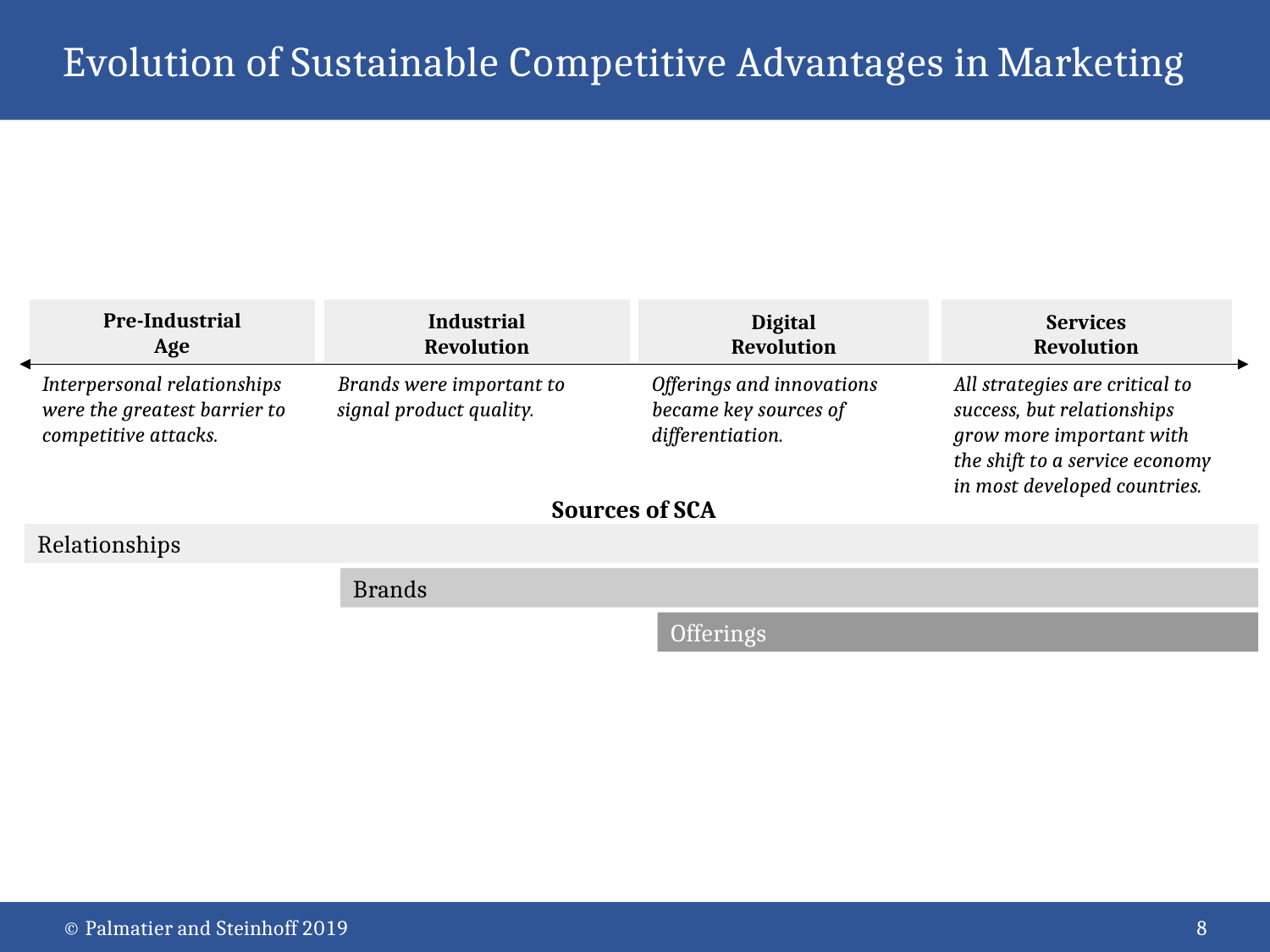

# Evolution of Sustainable Competitive Advantages in Marketing

Pre-Industrial Age

Industrial Revolution
Digital Revolution
Services Revolution

Interpersonal relationships were the greatest barrier to competitive attacks.
Brands were important to signal product quality.
Offerings and innovations became key sources of differentiation.
All strategies are critical to success, but relationships grow more important with the shift to a service economy in most developed countries.
Sources of SCA

Relationships
Brands

Offerings
© Palmatier and Steinhoff 2019
8